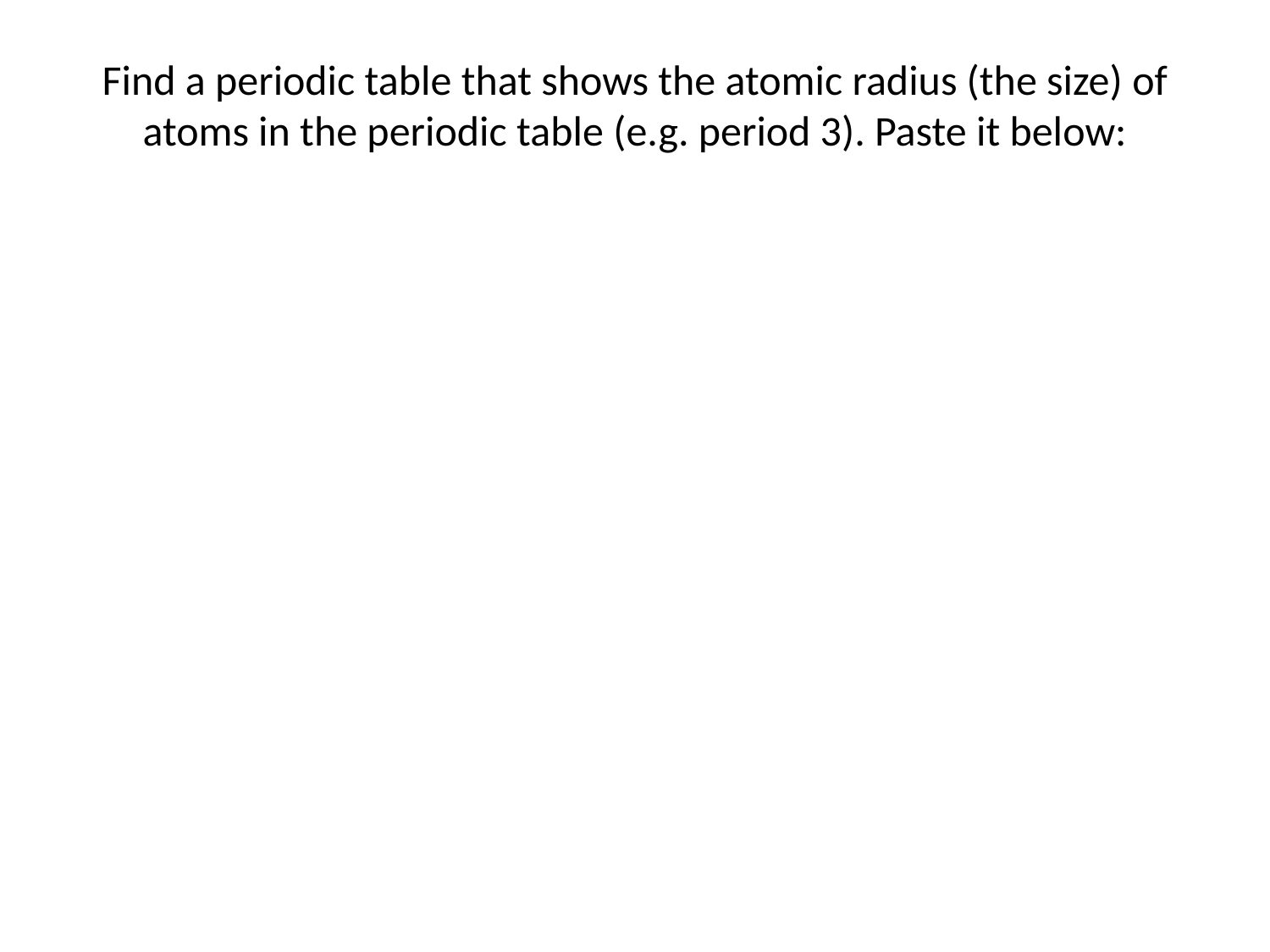

# Find a periodic table that shows the atomic radius (the size) of atoms in the periodic table (e.g. period 3). Paste it below: